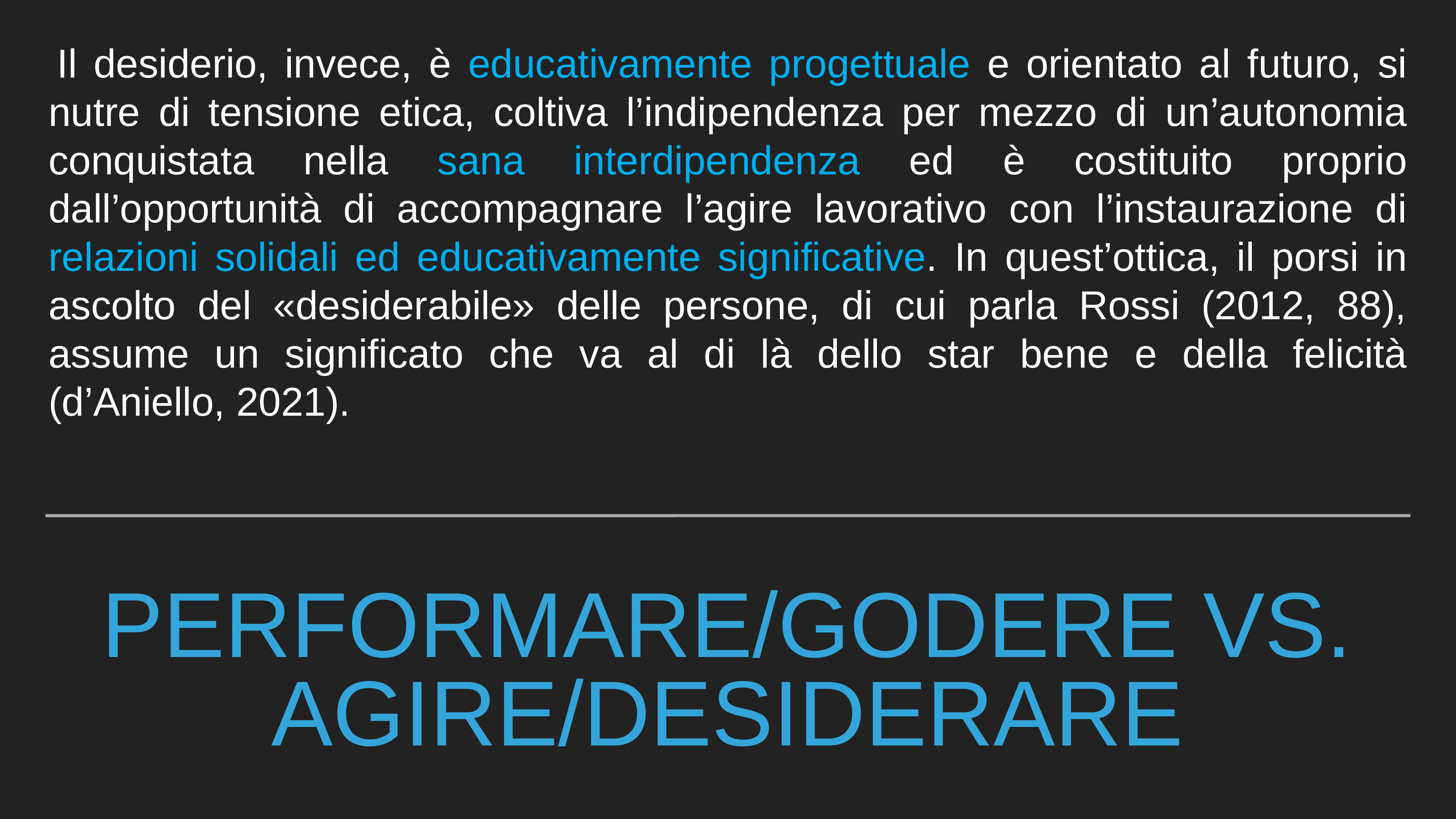

Il desiderio, invece, è educativamente progettuale e orientato al futuro, si nutre di tensione etica, coltiva l’indipendenza per mezzo di un’autonomia conquistata nella sana interdipendenza ed è costituito proprio dall’opportunità di accompagnare l’agire lavorativo con l’instaurazione di relazioni solidali ed educativamente significative. In quest’ottica, il porsi in ascolto del «desiderabile» delle persone, di cui parla Rossi (2012, 88), assume un significato che va al di là dello star bene e della felicità (d’Aniello, 2021).
# Performare/godere vs. agire/desiderare